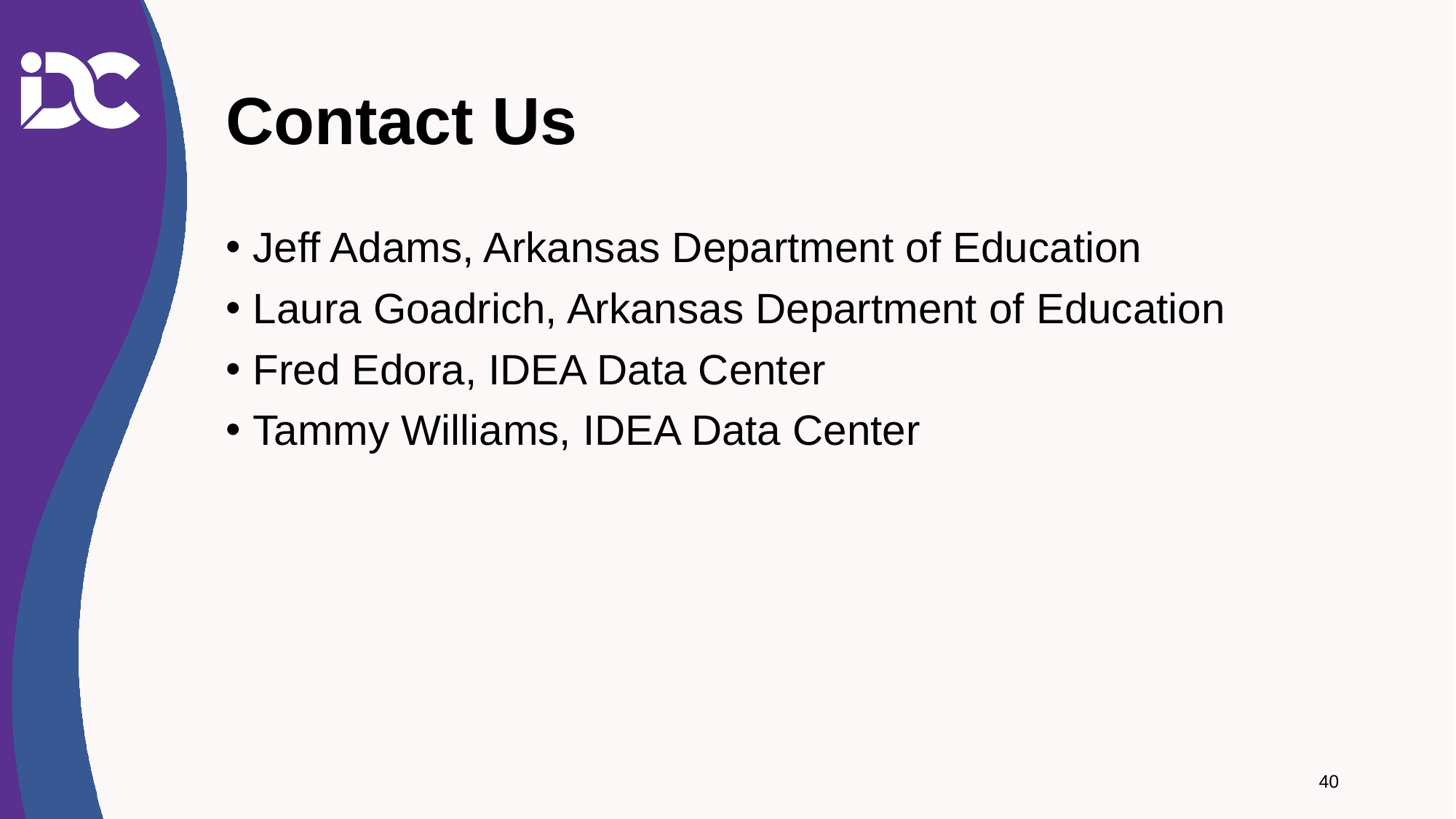

# Contact Us
Jeff Adams, Arkansas Department of Education
Laura Goadrich, Arkansas Department of Education
Fred Edora, IDEA Data Center
Tammy Williams, IDEA Data Center
40